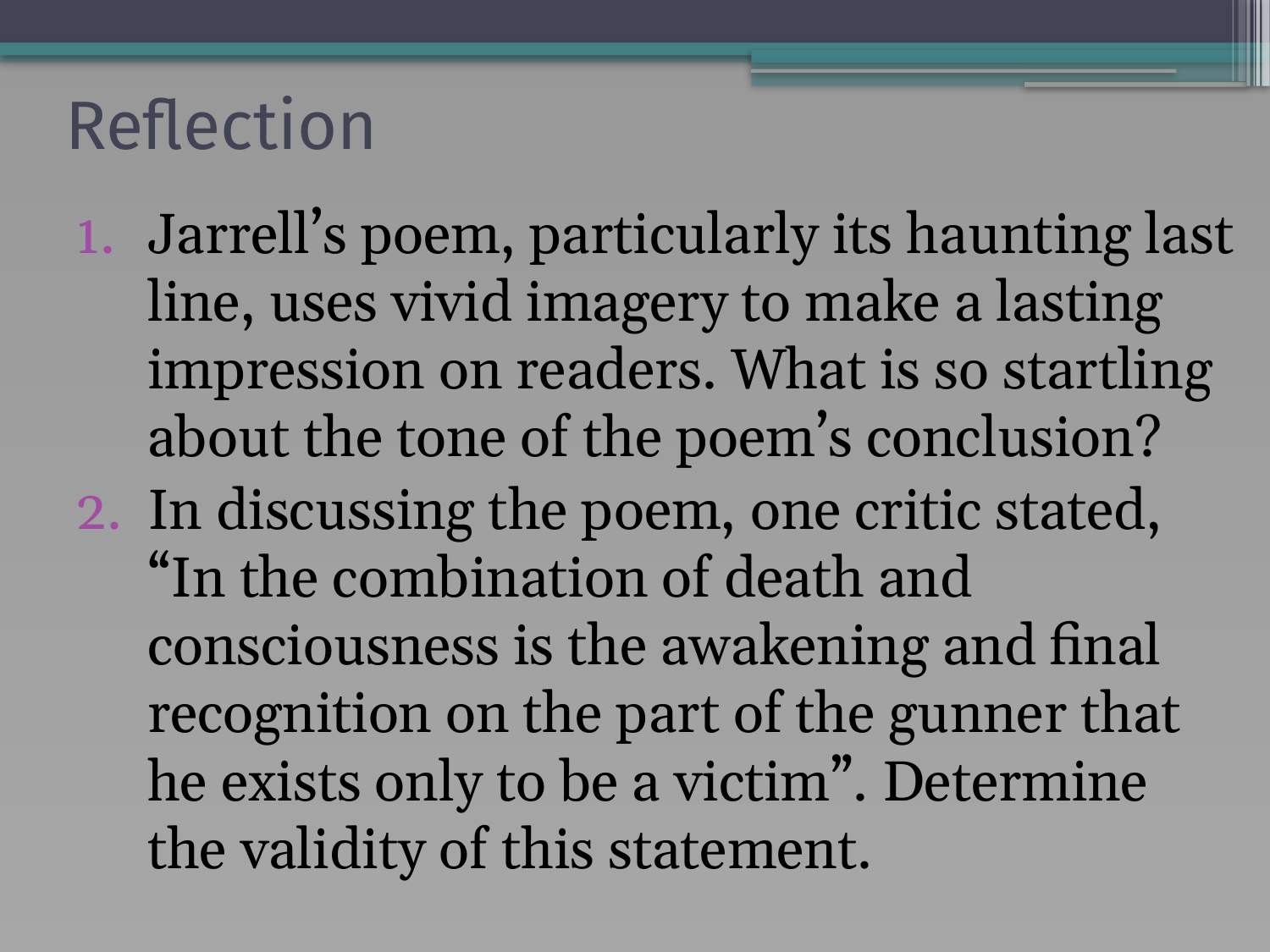

# Reflection
Jarrell’s poem, particularly its haunting last line, uses vivid imagery to make a lasting impression on readers. What is so startling about the tone of the poem’s conclusion?
In discussing the poem, one critic stated, “In the combination of death and consciousness is the awakening and final recognition on the part of the gunner that he exists only to be a victim”. Determine the validity of this statement.